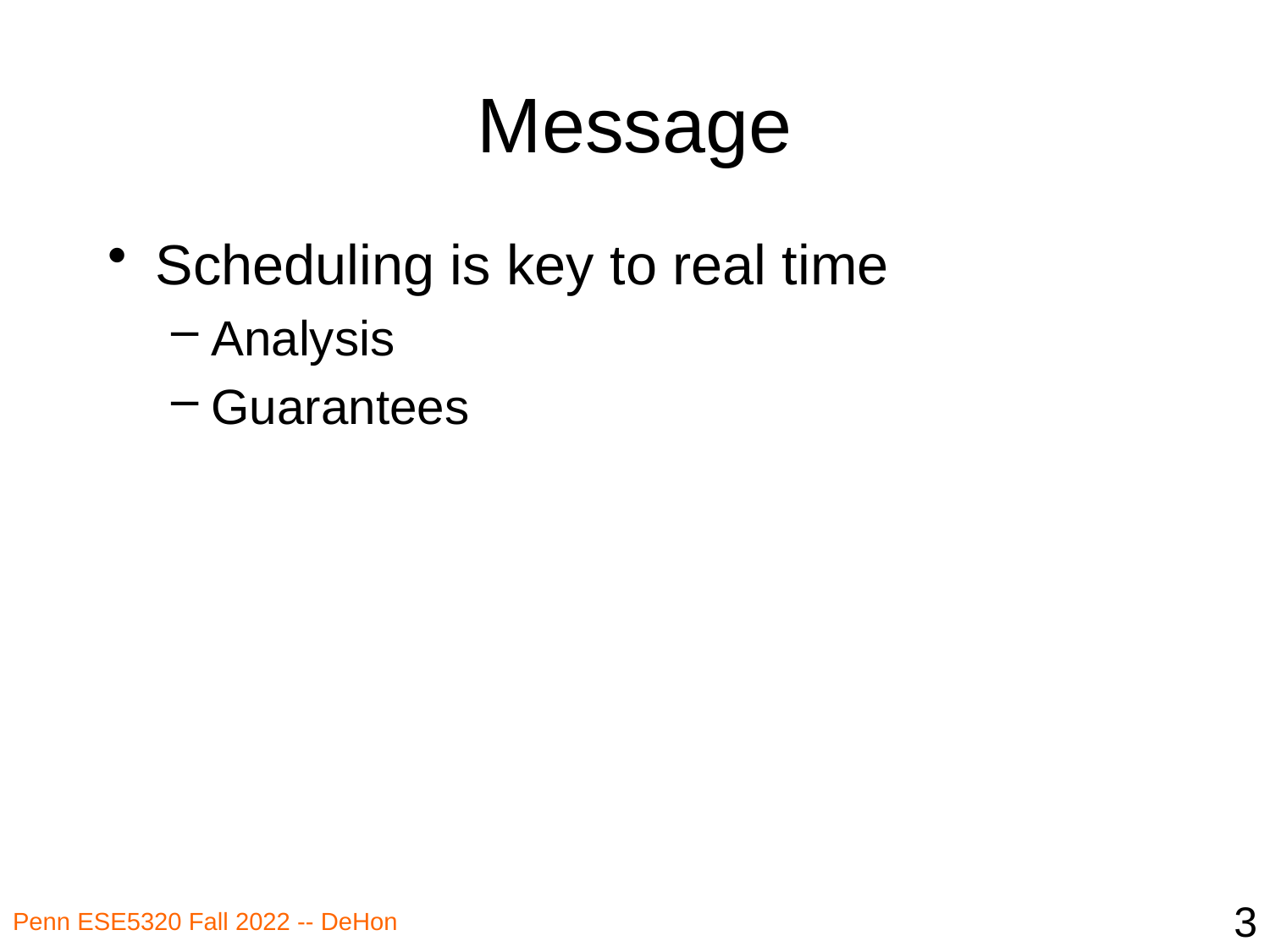

# Message
Scheduling is key to real time
Analysis
Guarantees
3
Penn ESE5320 Fall 2022 -- DeHon